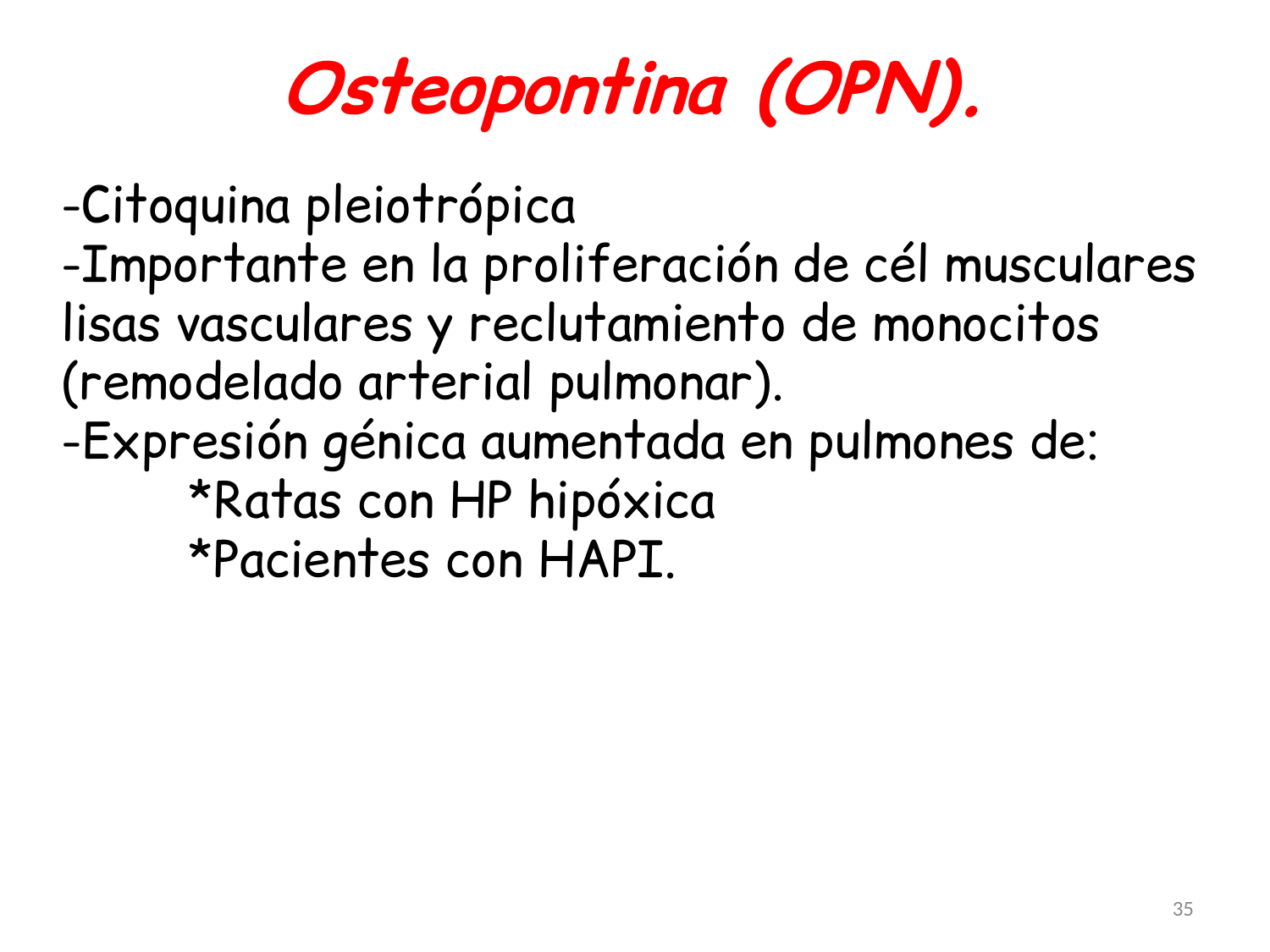

Osteopontina (OPN).
-Citoquina pleiotrópica
-Importante en la proliferación de cél musculares lisas vasculares y reclutamiento de monocitos (remodelado arterial pulmonar).
-Expresión génica aumentada en pulmones de:
	*Ratas con HP hipóxica
	*Pacientes con HAPI.
35